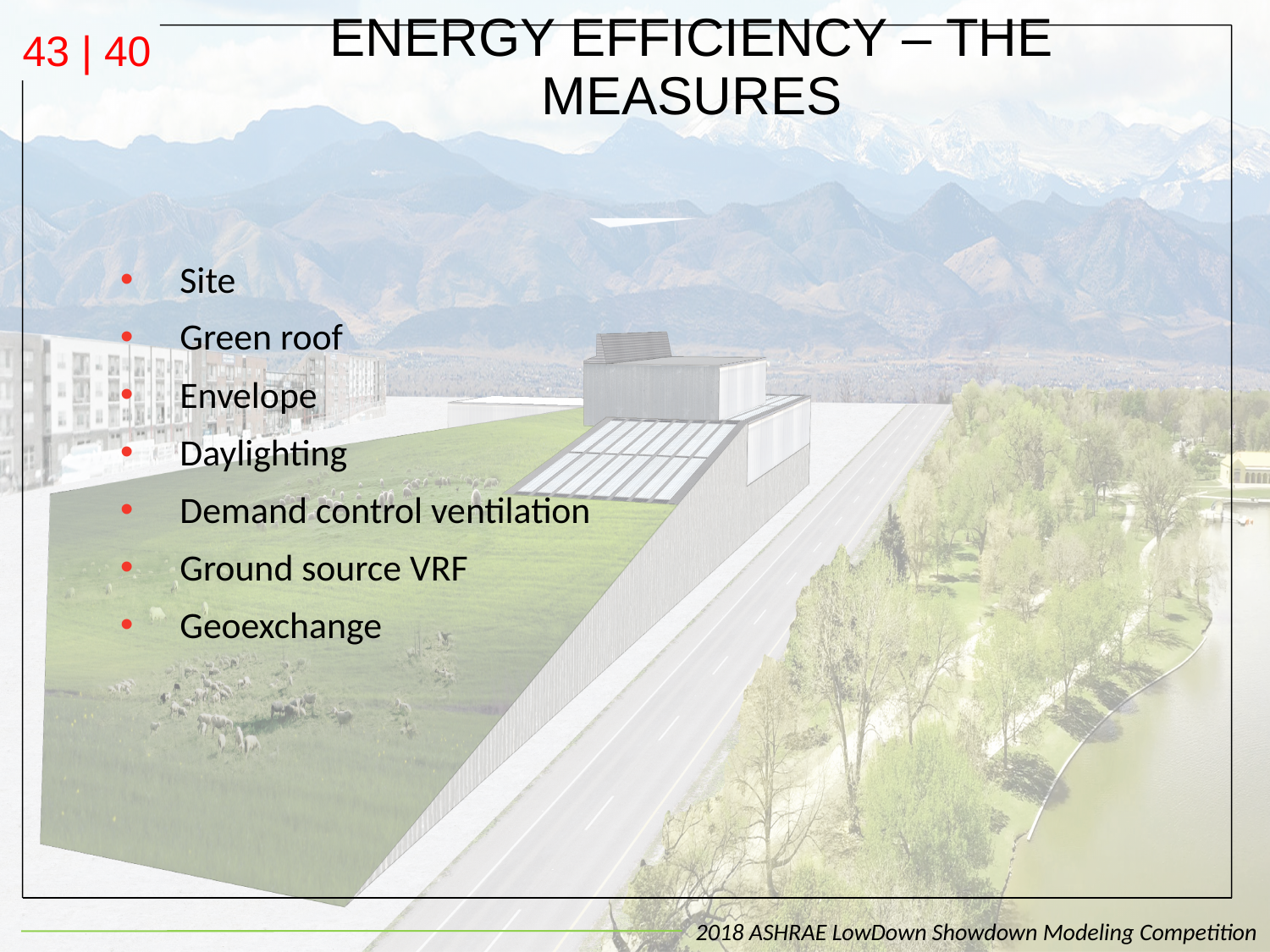

# ENERGY EFFICIENCY – THE MEASURES
Site
Green roof
Envelope
Daylighting
Demand control ventilation
Ground source VRF
Geoexchange

2018 ASHRAE LowDown Showdown Modeling Competition